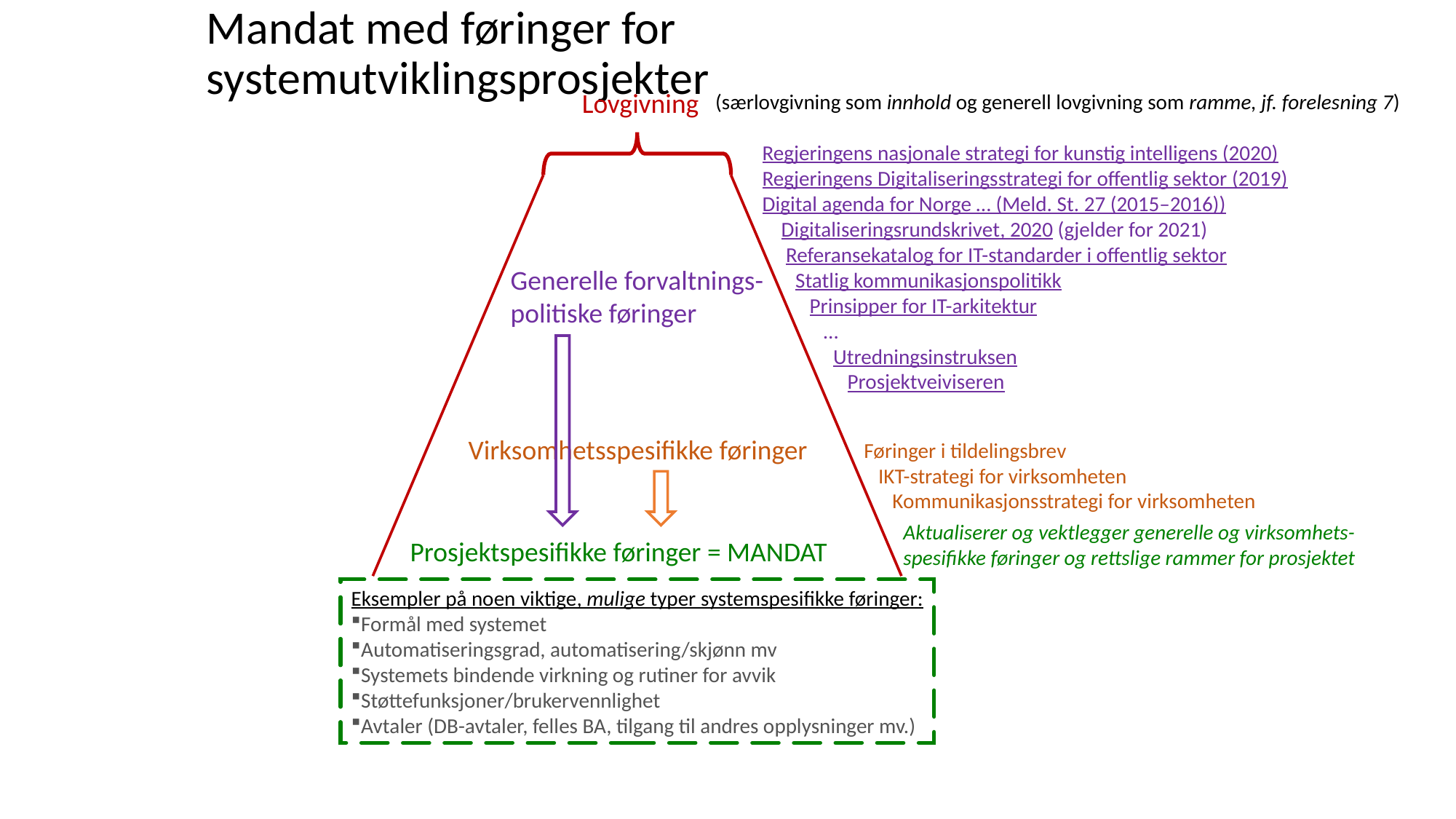

# Mandat med føringer for systemutviklingsprosjekter

Lovgivning
(særlovgivning som innhold og generell lovgivning som ramme, jf. forelesning 7)
Regjeringens nasjonale strategi for kunstig intelligens (2020)
Regjeringens Digitaliseringsstrategi for offentlig sektor (2019)
Digital agenda for Norge … (Meld. St. 27 (2015–2016))
    Digitaliseringsrundskrivet, 2020 (gjelder for 2021)
     Referansekatalog for IT-standarder i offentlig sektor
       Statlig kommunikasjonspolitikk
          Prinsipper for IT-arkitektur
             …
               Utredningsinstruksen
                  Prosjektveiviseren

Generelle forvaltnings-
politiske føringer

Prosjektspesifikke føringer = MANDAT
Aktualiserer og vektlegger generelle og virksomhets-
spesifikke føringer og rettslige rammer for prosjektet

Virksomhetsspesifikke føringer
Føringer i tildelingsbrev
   IKT-strategi for virksomheten
      Kommunikasjonsstrategi for virksomheten
Eksempler på noen viktige, mulige typer systemspesifikke føringer:
Formål med systemet
Automatiseringsgrad, automatisering/skjønn mv
Systemets bindende virkning og rutiner for avvik
Støttefunksjoner/brukervennlighet
Avtaler (DB-avtaler, felles BA, tilgang til andres opplysninger mv.)